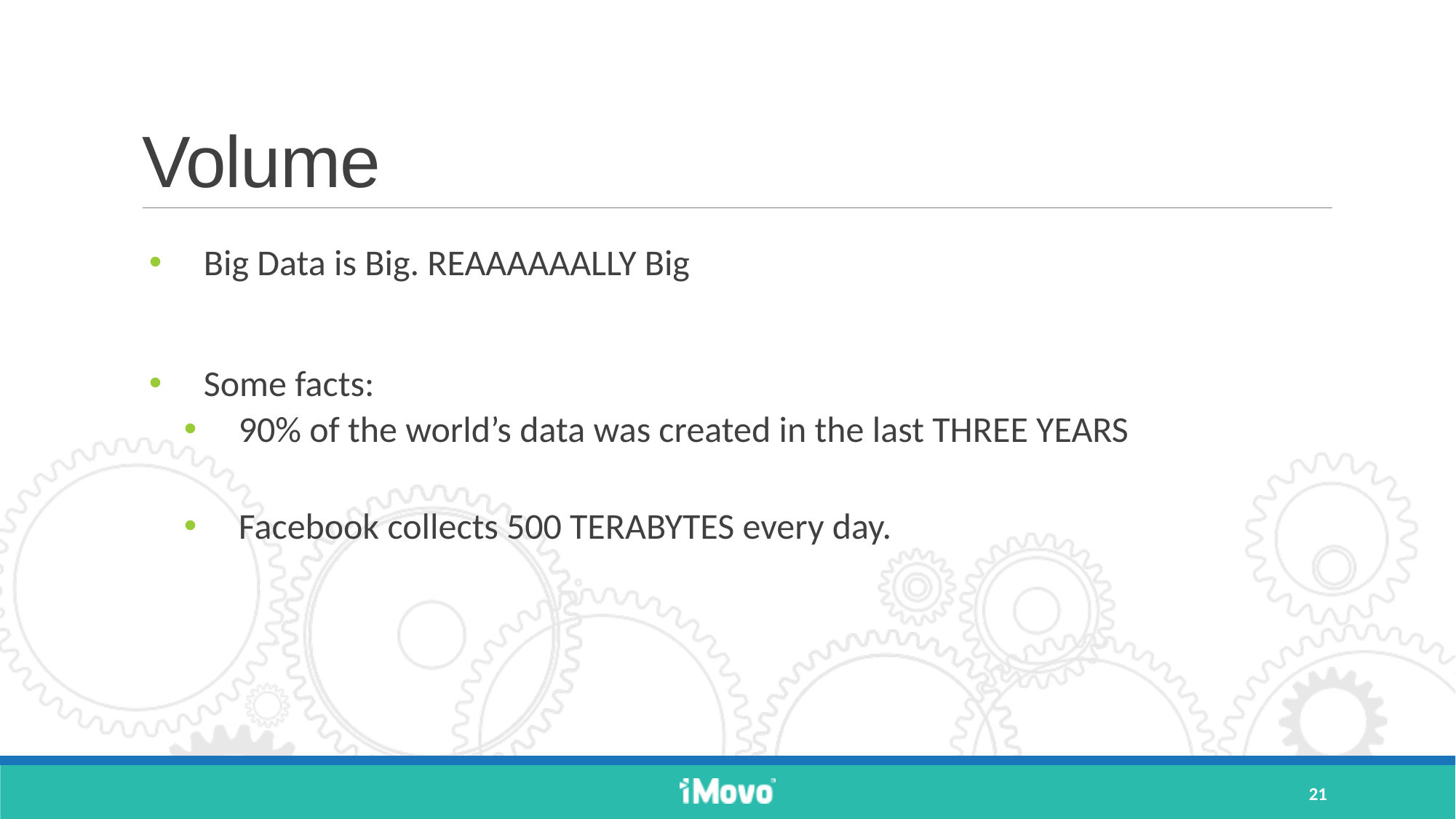

# Volume
Big Data is Big. REAAAAAALLY Big

Some facts:
90% of the world’s data was created in the last THREE YEARS

Facebook collects 500 TERABYTES every day.
21